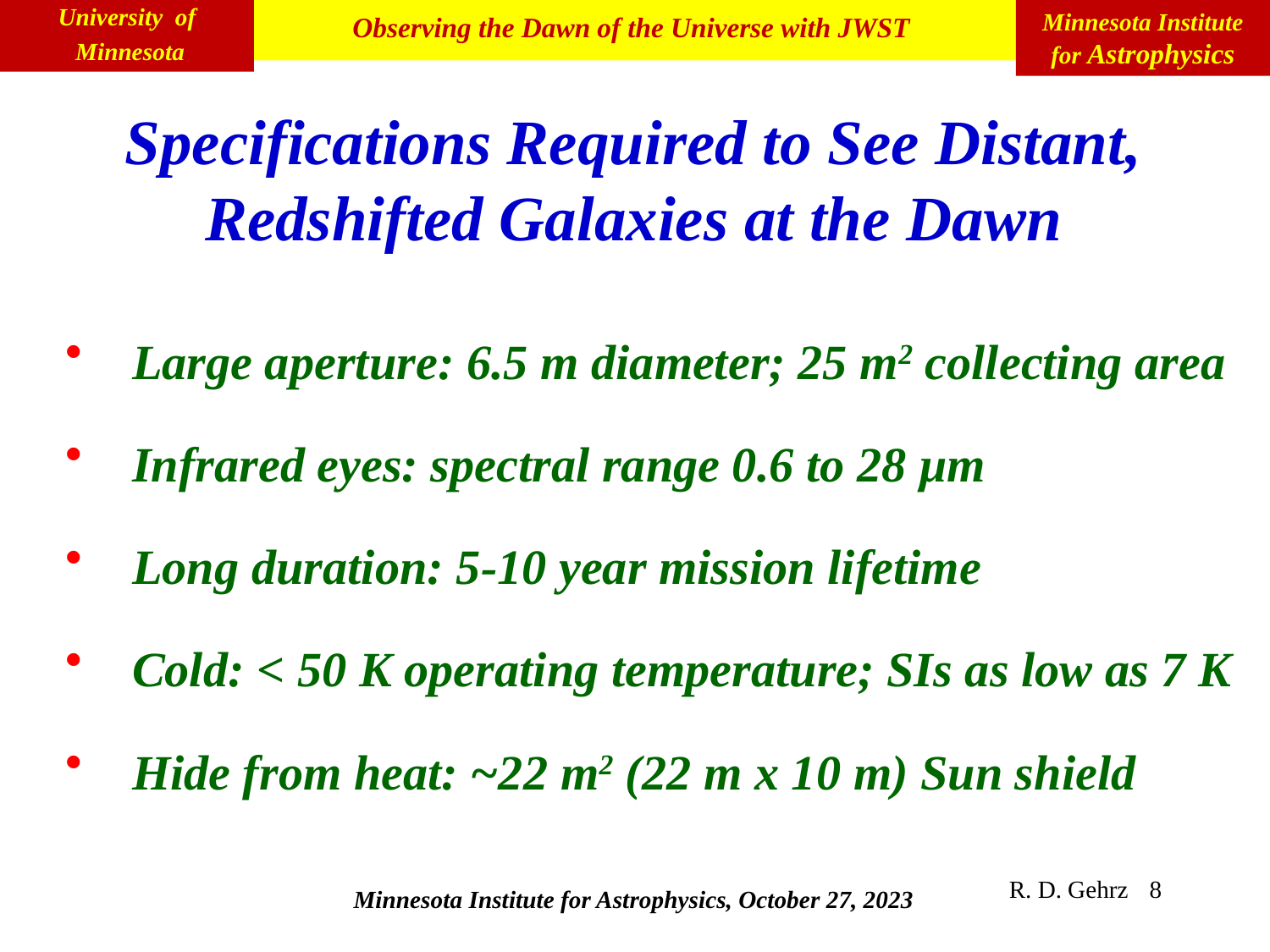

Specifications Required to See Distant, Redshifted Galaxies at the Dawn

   Large aperture: 6.5 m diameter; 25 m2 collecting area

   Infrared eyes: spectral range 0.6 to 28 µm

   Long duration: 5-10 year mission lifetime

   Cold: < 50 K operating temperature; SIs as low as 7 K

   Hide from heat: ~22 m2 (22 m x 10 m) Sun shield

R. D. Gehrz
8